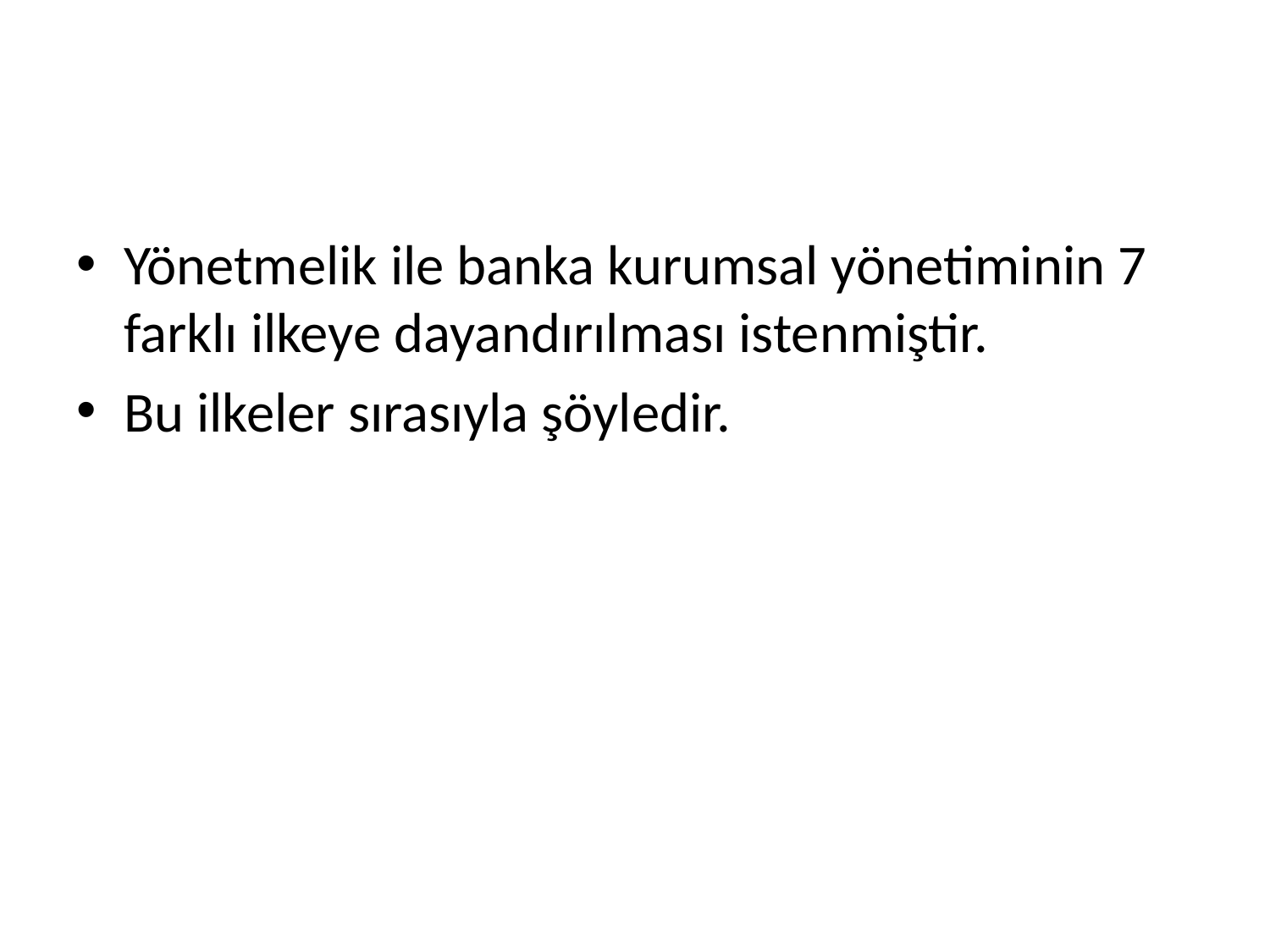

#
Yönetmelik ile banka kurumsal yönetiminin 7 farklı ilkeye dayandırılması istenmiştir.
Bu ilkeler sırasıyla şöyledir.